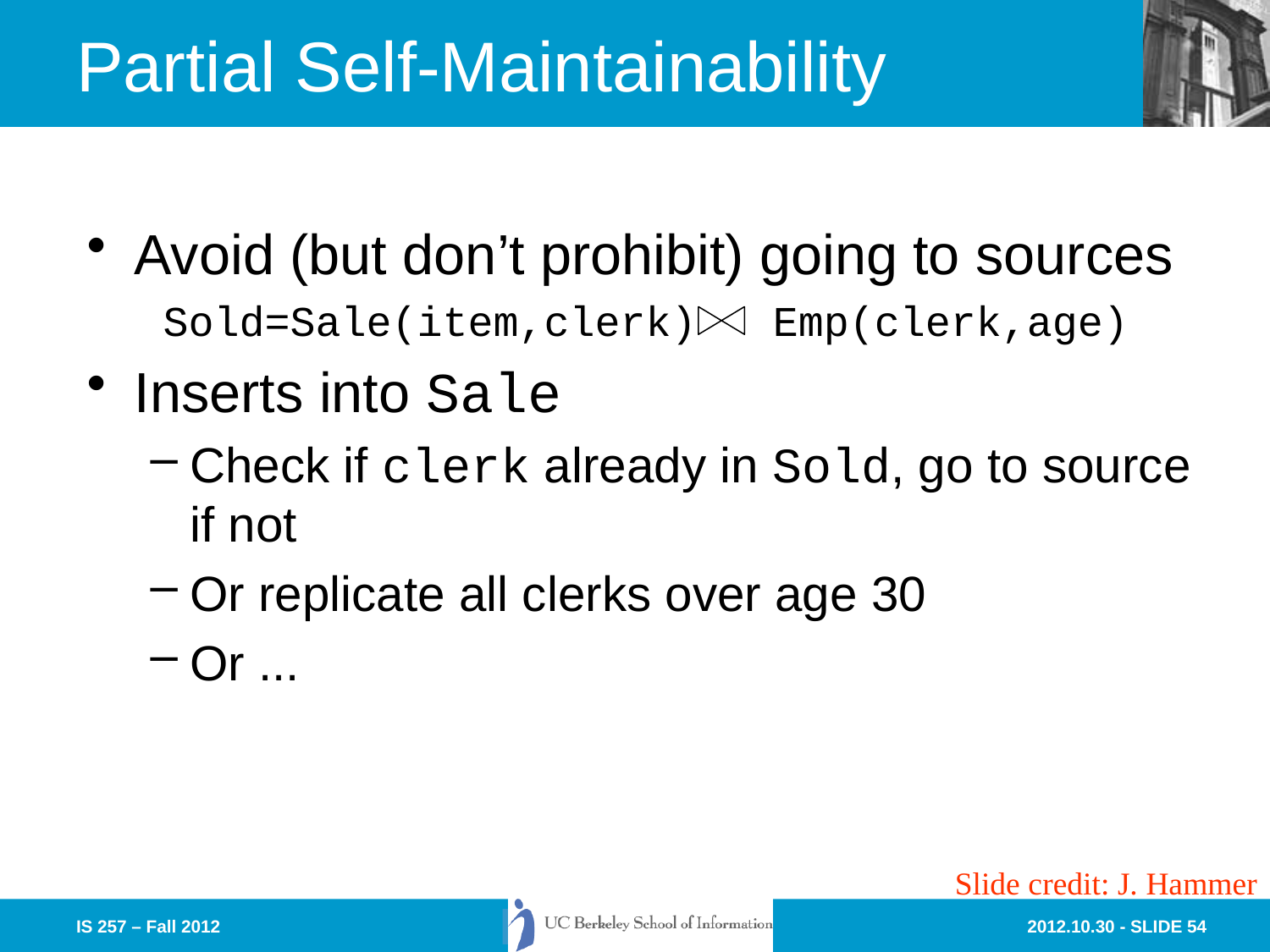

# Partial Self-Maintainability
Avoid (but don’t prohibit) going to sources
Sold=Sale(item,clerk)   Emp(clerk,age)
Inserts into Sale
Check if clerk already in Sold, go to source if not
Or replicate all clerks over age 30
Or ...

Slide credit: J. Hammer
IS 257 – Fall 2012